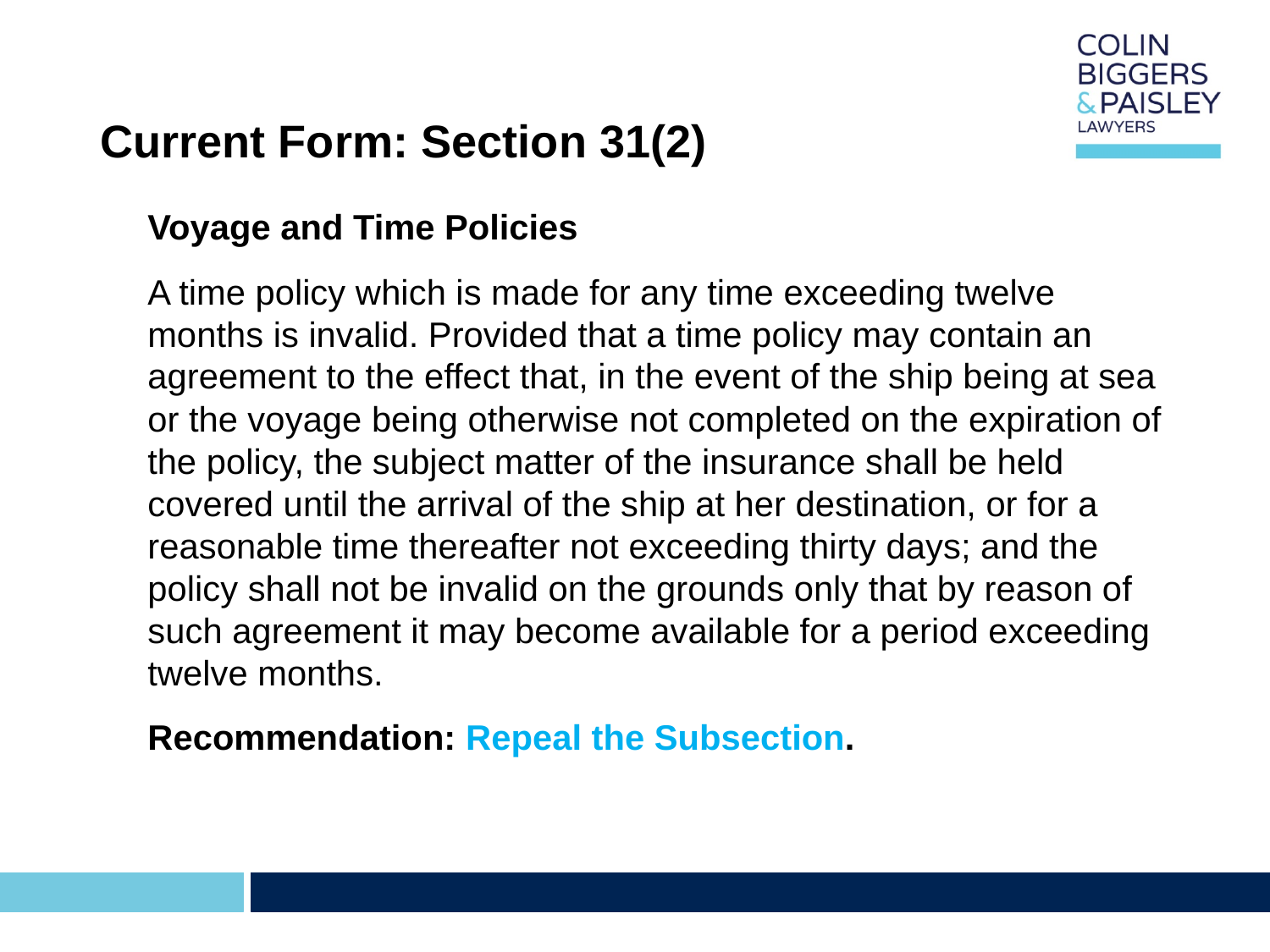

# Current Form: Section 31(2)
Voyage and Time Policies
A time policy which is made for any time exceeding twelve months is invalid. Provided that a time policy may contain an agreement to the effect that, in the event of the ship being at sea or the voyage being otherwise not completed on the expiration of the policy, the subject matter of the insurance shall be held covered until the arrival of the ship at her destination, or for a reasonable time thereafter not exceeding thirty days; and the policy shall not be invalid on the grounds only that by reason of such agreement it may become available for a period exceeding twelve months.
Recommendation: Repeal the Subsection.